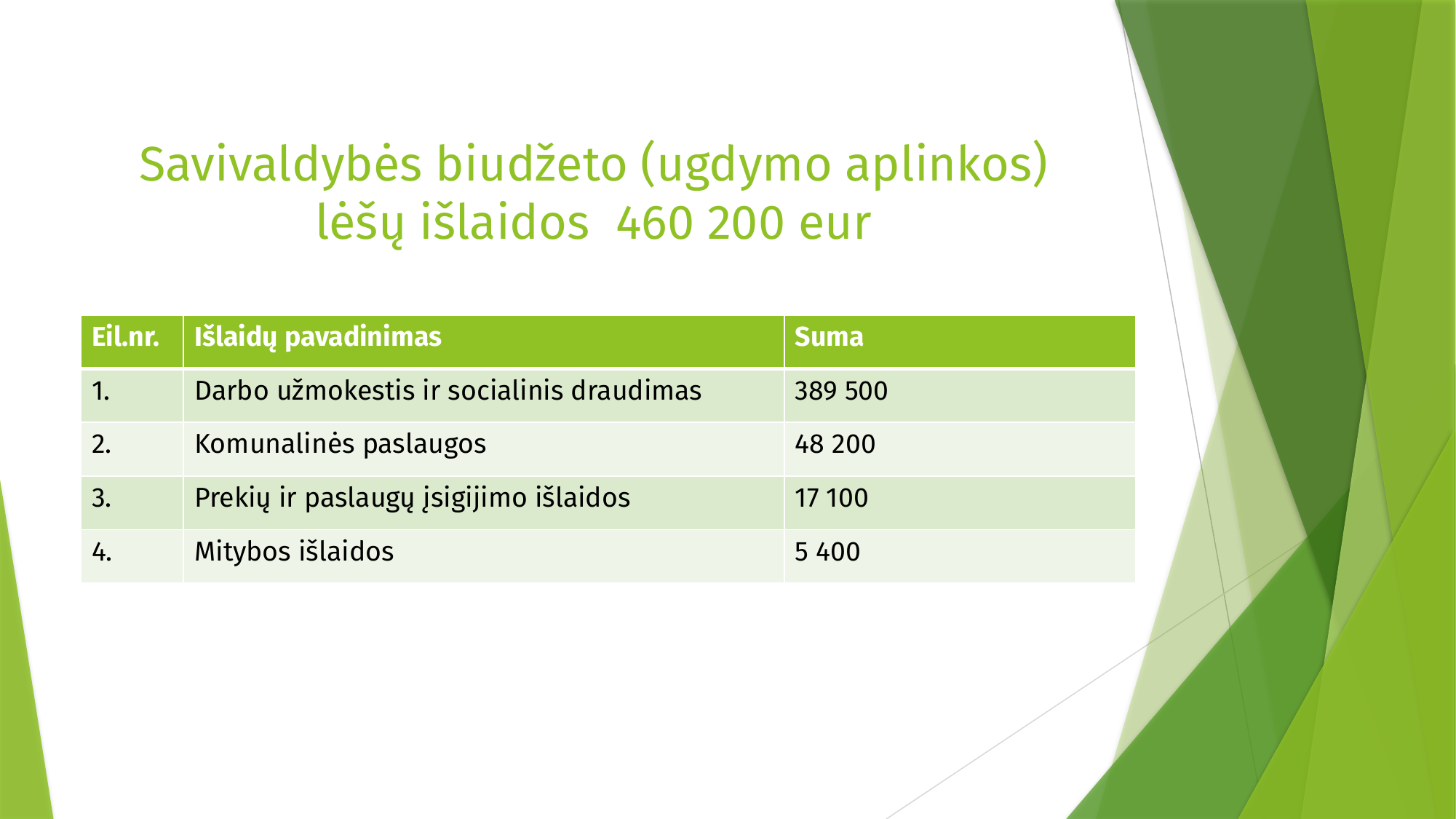

# Savivaldybės biudžeto (ugdymo aplinkos) lėšų išlaidos  460 200 eur
| Eil.nr. | Išlaidų pavadinimas | Suma |
| --- | --- | --- |
| 1. | Darbo užmokestis ir socialinis draudimas | 389 500 |
| 2. | Komunalinės paslaugos | 48 200 |
| 3. | Prekių ir paslaugų įsigijimo išlaidos | 17 100 |
| 4. | Mitybos išlaidos | 5 400 |